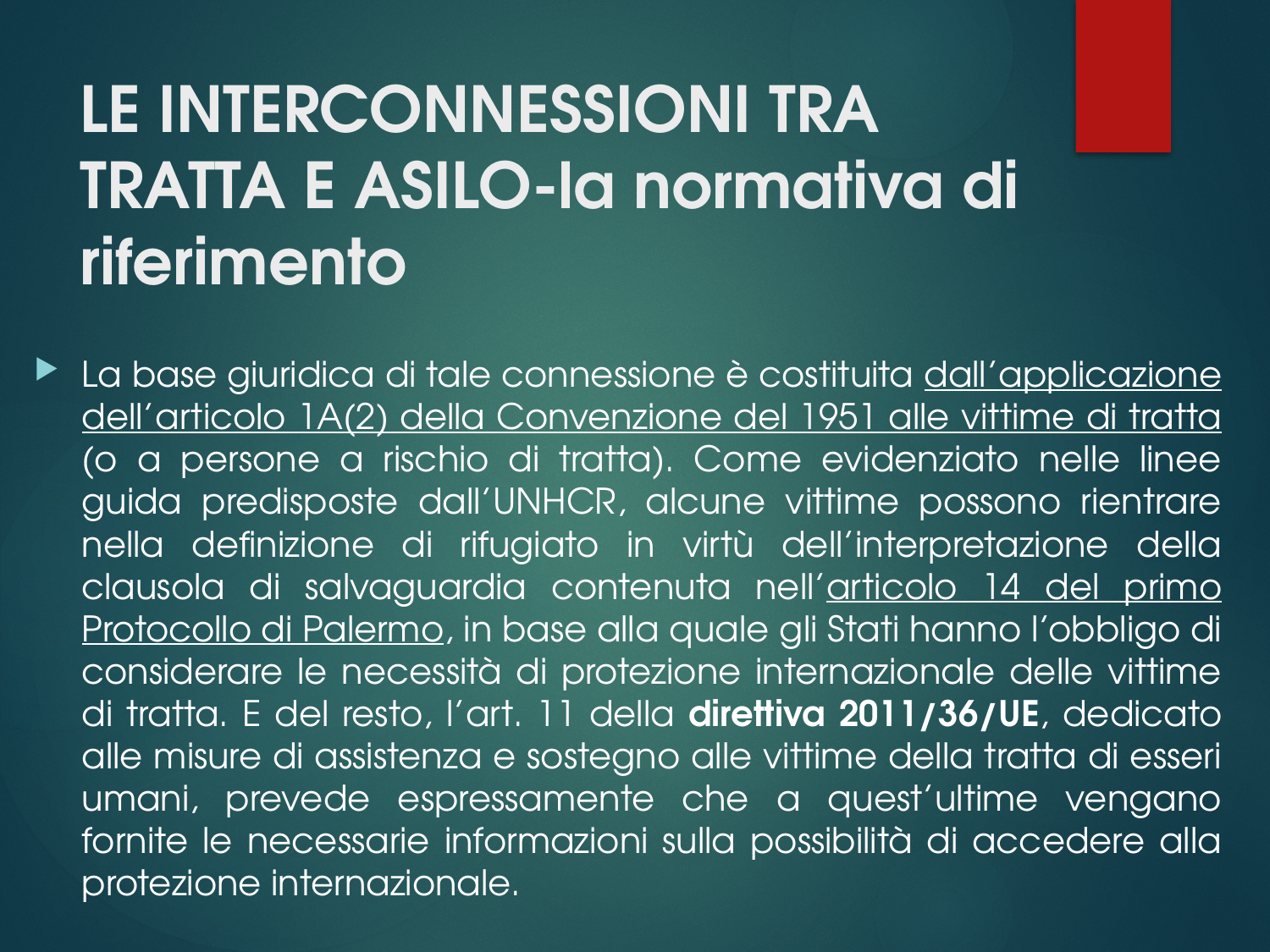

# LE INTERCONNESSIONI TRA TRATTA E ASILO-la normativa di riferimento
La base giuridica di tale connessione è costituita dall’applicazione dell’articolo 1A(2) della Convenzione del 1951 alle vittime di tratta (o a persone a rischio di tratta). Come evidenziato nelle linee guida predisposte dall’UNHCR, alcune vittime possono rientrare nella definizione di rifugiato in virtù dell’interpretazione della clausola di salvaguardia contenuta nell’articolo 14 del primo Protocollo di Palermo, in base alla quale gli Stati hanno l’obbligo di considerare le necessità di protezione internazionale delle vittime di tratta. E del resto, l’art. 11 della direttiva 2011/36/UE, dedicato alle misure di assistenza e sostegno alle vittime della tratta di esseri umani, prevede espressamente che a quest’ultime vengano fornite le necessarie informazioni sulla possibilità di accedere alla protezione internazionale.